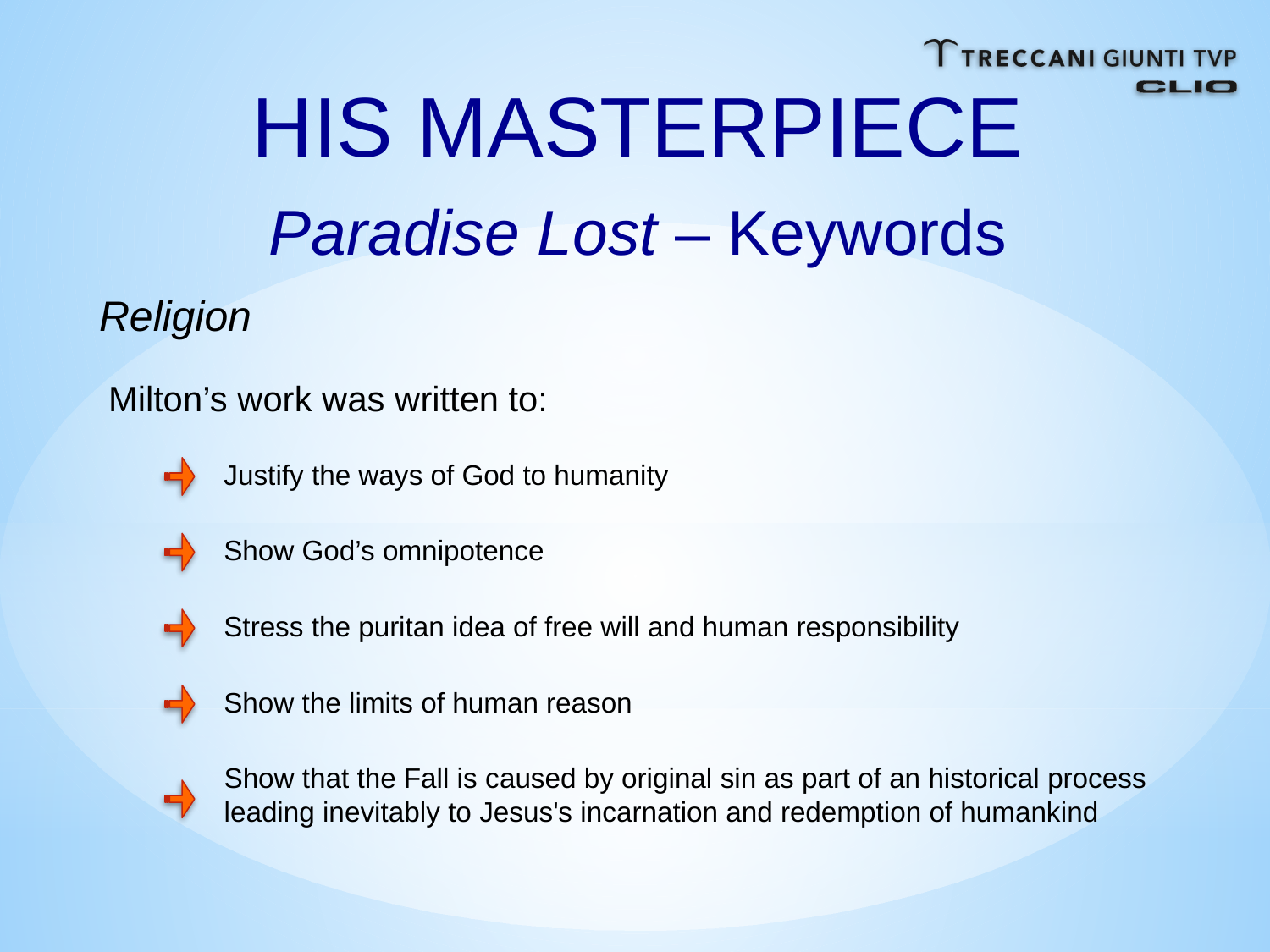

HIS MASTERPIECE
Paradise Lost – Keywords
Religion
Milton’s work was written to:
Justify the ways of God to humanity

Show God’s omnipotence

Stress the puritan idea of free will and human responsibility

Show the limits of human reason

Show that the Fall is caused by original sin as part of an historical process leading inevitably to Jesus's incarnation and redemption of humankind